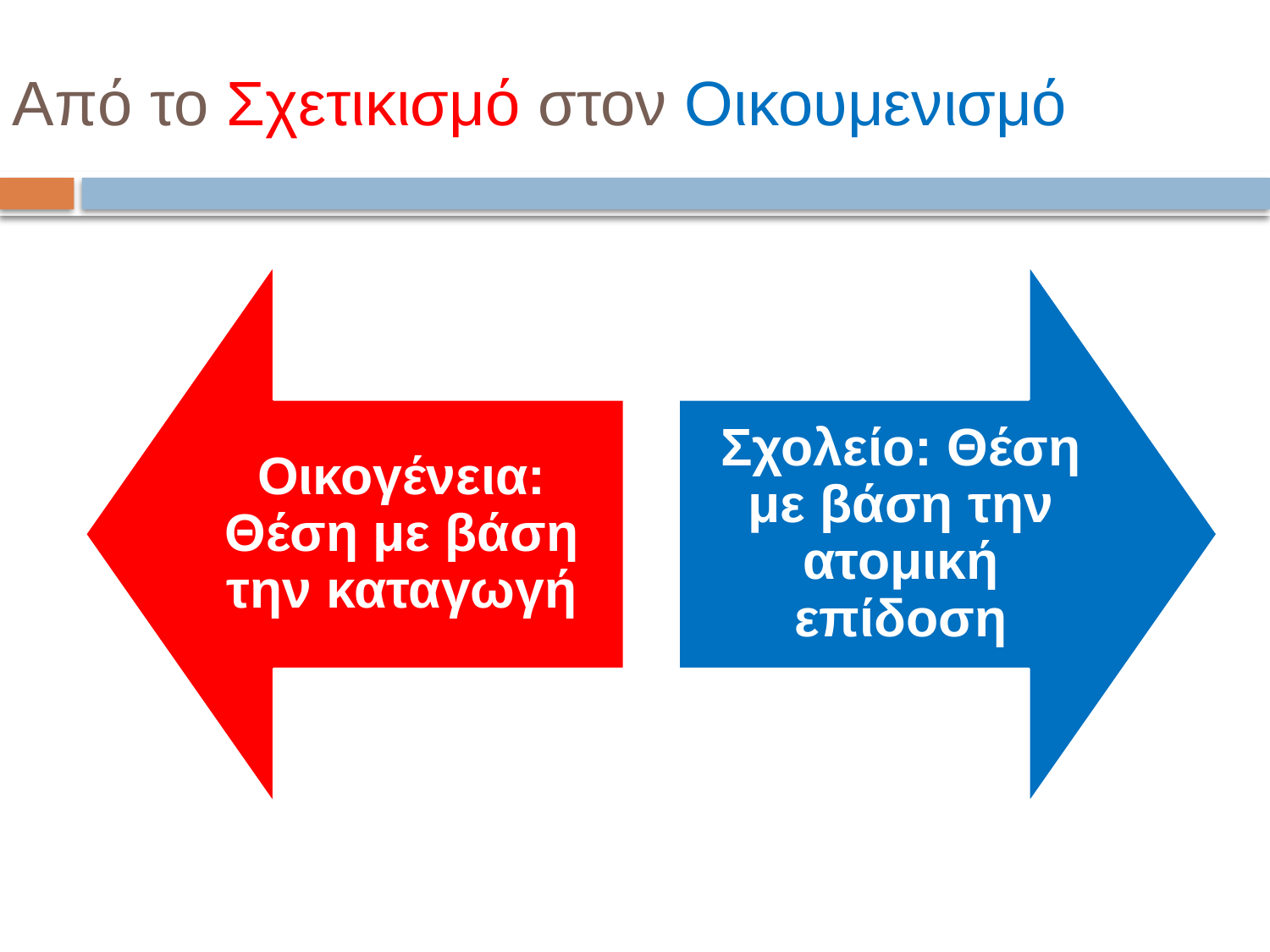

# Από το Σχετικισμό στον Οικουμενισμό
Οικογένεια: Θέση με βάση την καταγωγή
Σχολείο: Θέση με βάση την ατομική επίδοση